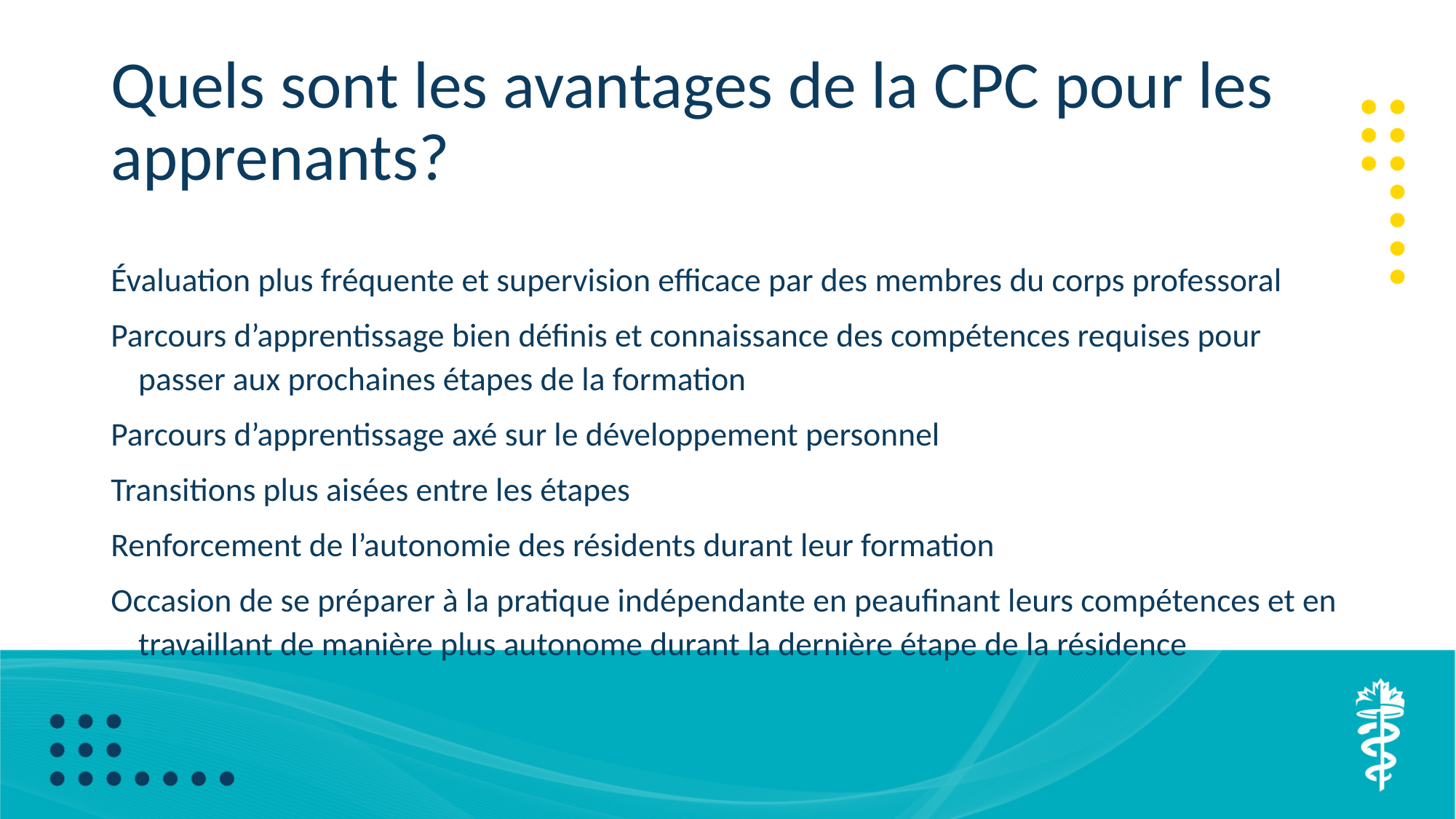

# Quels sont les avantages de la CPC pour les apprenants?
Évaluation plus fréquente et supervision efficace par des membres du corps professoral
Parcours d’apprentissage bien définis et connaissance des compétences requises pour passer aux prochaines étapes de la formation
Parcours d’apprentissage axé sur le développement personnel
Transitions plus aisées entre les étapes
Renforcement de l’autonomie des résidents durant leur formation
Occasion de se préparer à la pratique indépendante en peaufinant leurs compétences et en travaillant de manière plus autonome durant la dernière étape de la résidence